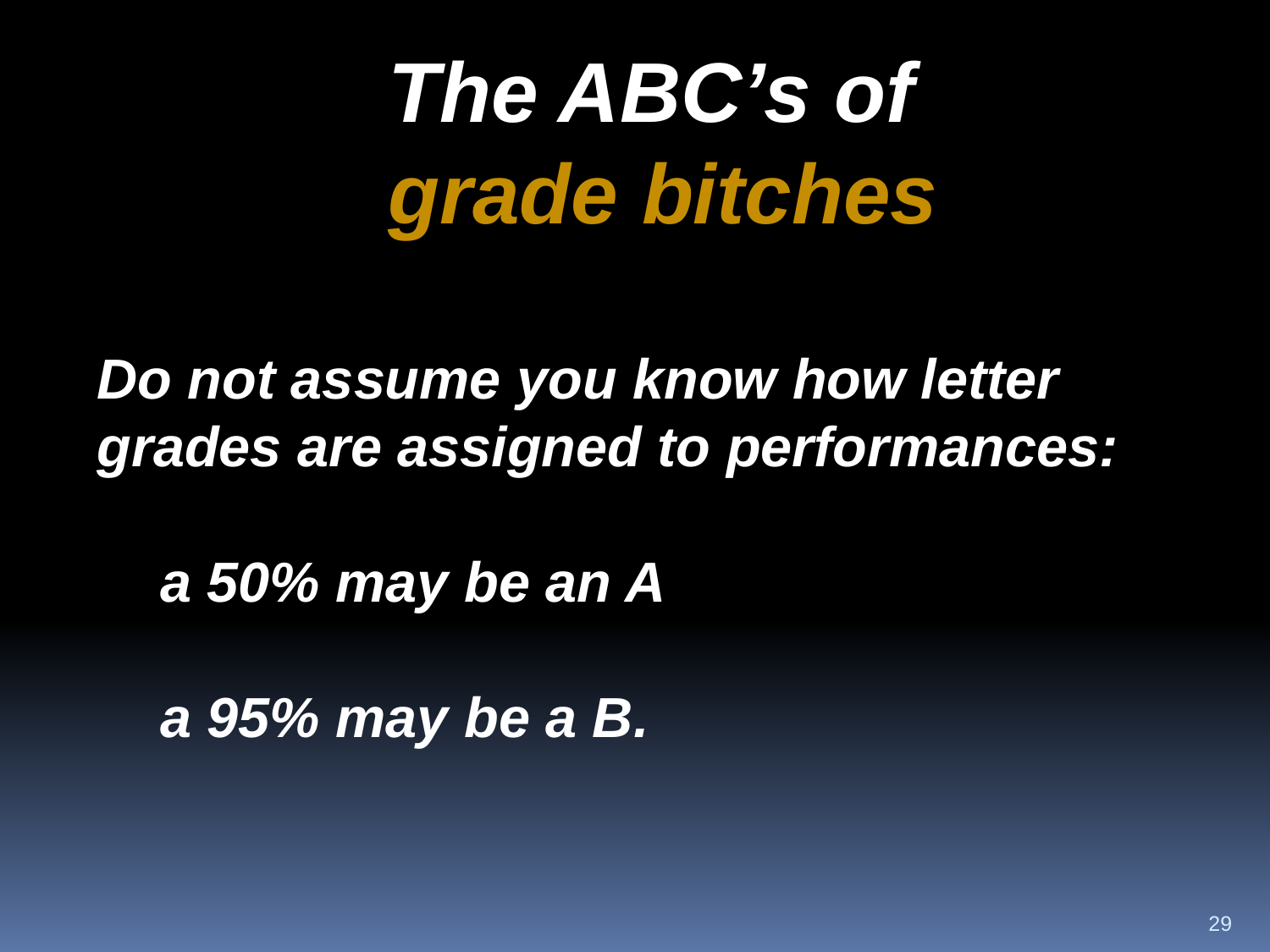

The ABC’s of
 grade bitches

Do not assume you know how letter grades are assigned to performances:

a 50% may be an A

a 95% may be a B.

29